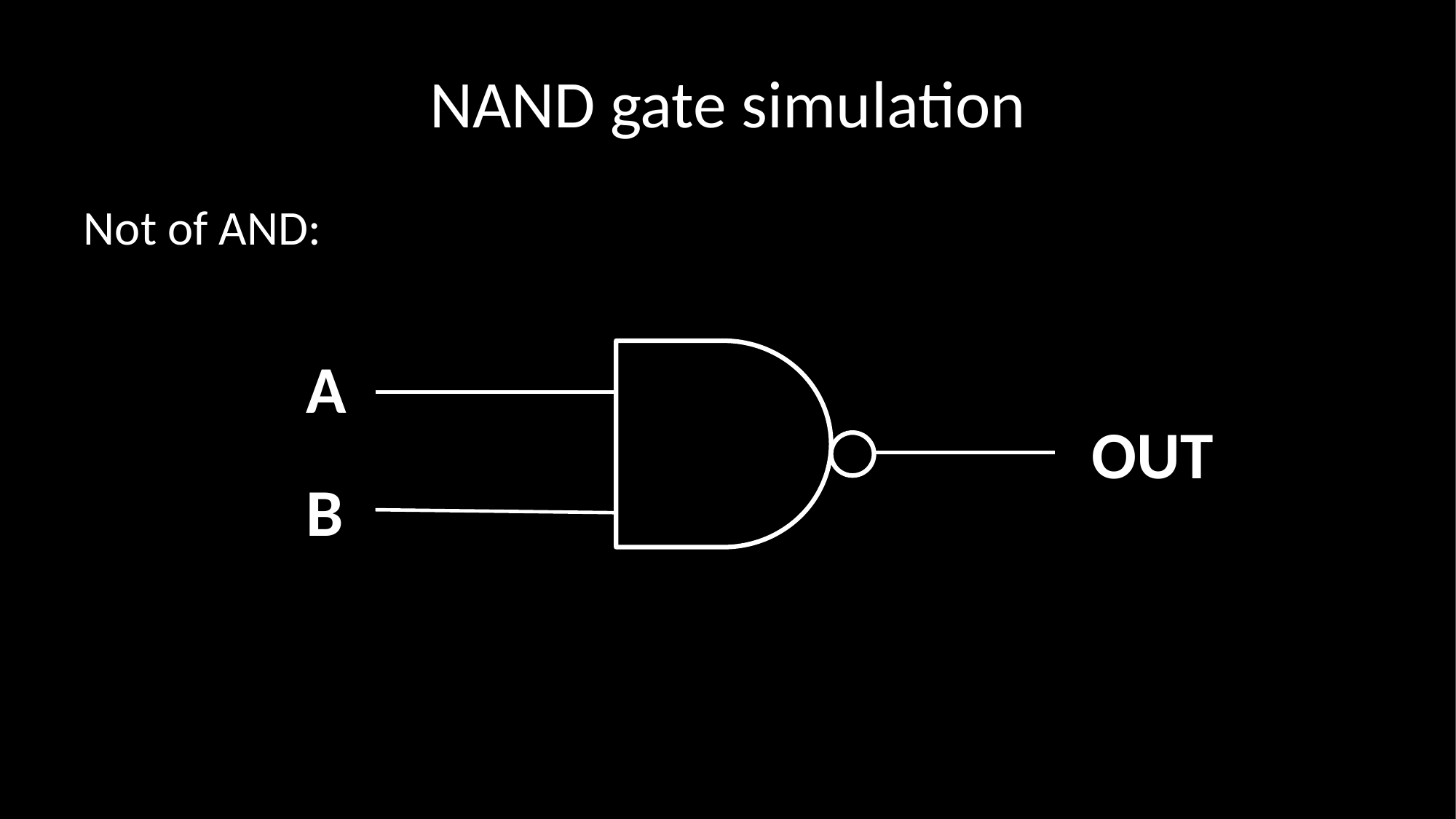

# NAND gate simulation
Not of AND:

A

OUT

B